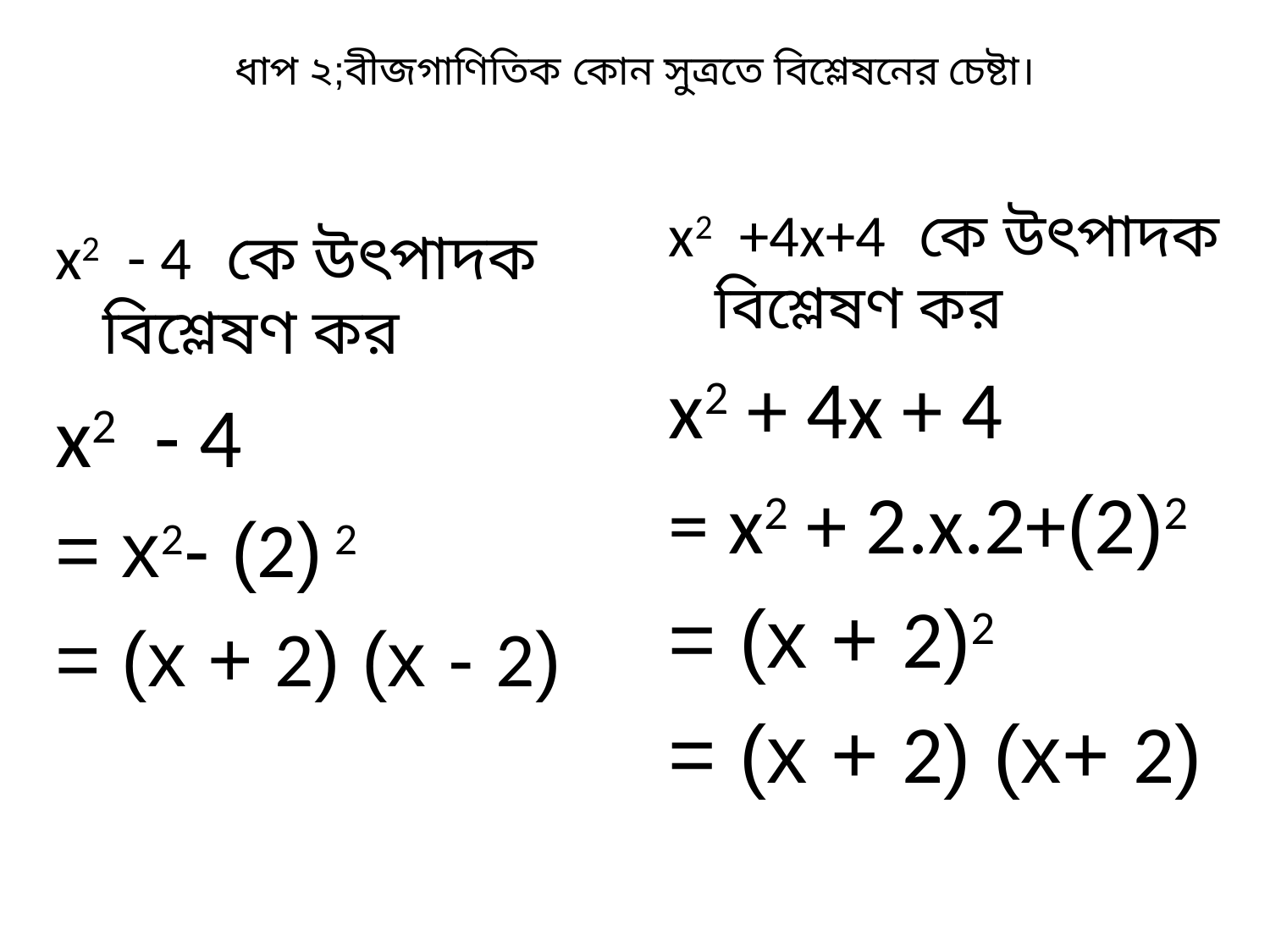

# ধাপ ২;বীজগাণিতিক কোন সুত্রতে বিশ্লেষনের চেষ্টা।
x2  +4x+4  কে উৎপাদক বিশ্লেষণ কর
x2 + 4x + 4
= x2 + 2.x.2+(2)2
= (x + 2)2
= (x + 2) (x+ 2)

x2  - 4  কে উৎপাদক বিশ্লেষণ কর
x2  - 4
= x2- (2) 2
= (x + 2) (x - 2)